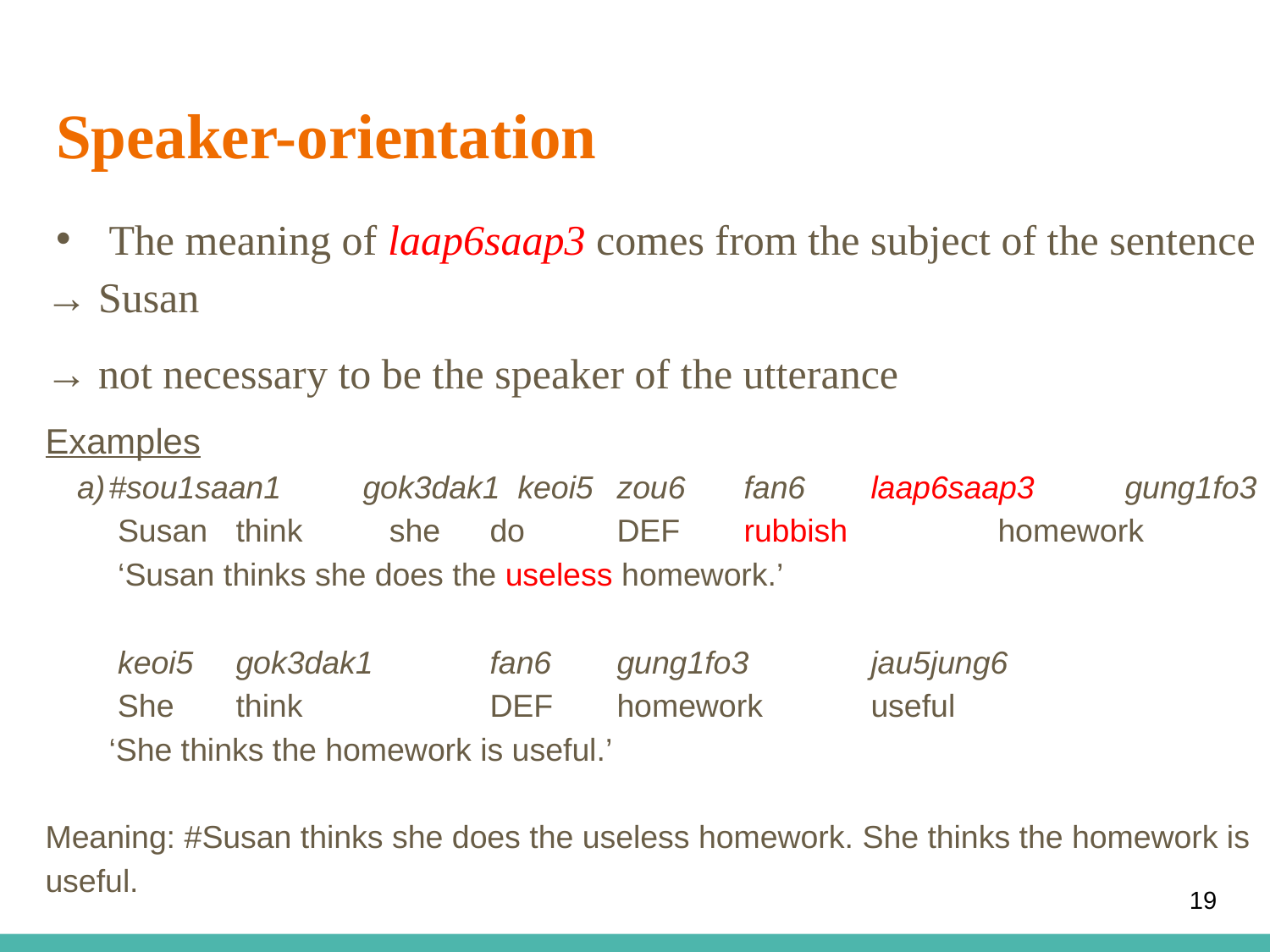

# Speaker-orientation
The meaning of laap6saap3 comes from the subject of the sentence
→ Susan
→ not necessary to be the speaker of the utterance
Examples
#sou1saan1	gok3dak1  keoi5	zou6	fan6	laap6saap3	gung1fo3
 Susan	think	   she	do	DEF	rubbish		homework
 ‘Susan thinks she does the useless homework.’
 keoi5	gok3dak1	fan6	gung1fo3	jau5jung6
 She	think		DEF	homework	useful
‘She thinks the homework is useful.’

Meaning: #Susan thinks she does the useless homework. She thinks the homework is useful.

19